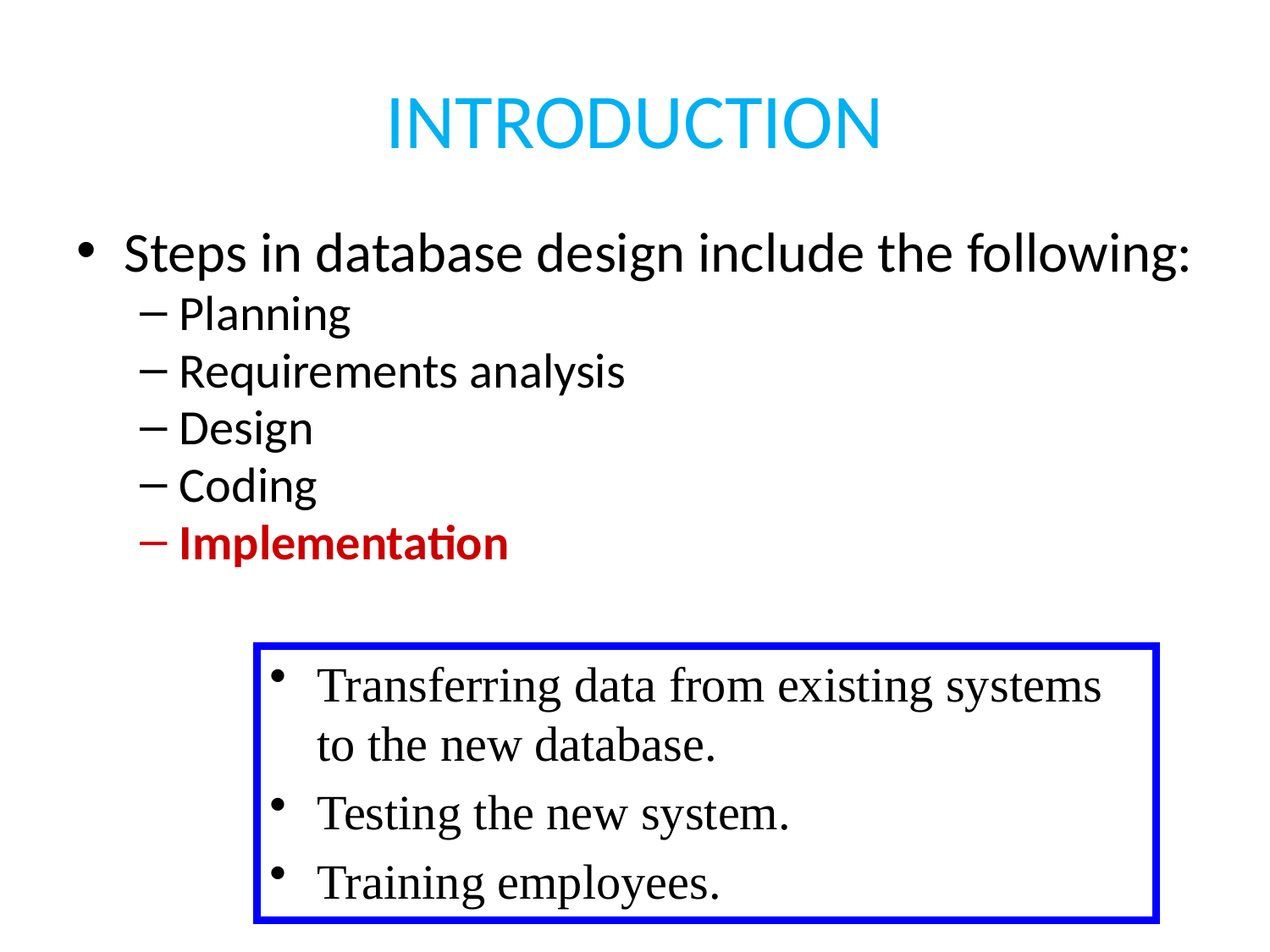

# INTRODUCTION
Steps in database design include the following:
Planning
Requirements analysis
Design
Coding
Implementation
Transferring data from existing systems to the new database.
Testing the new system.
Training employees.